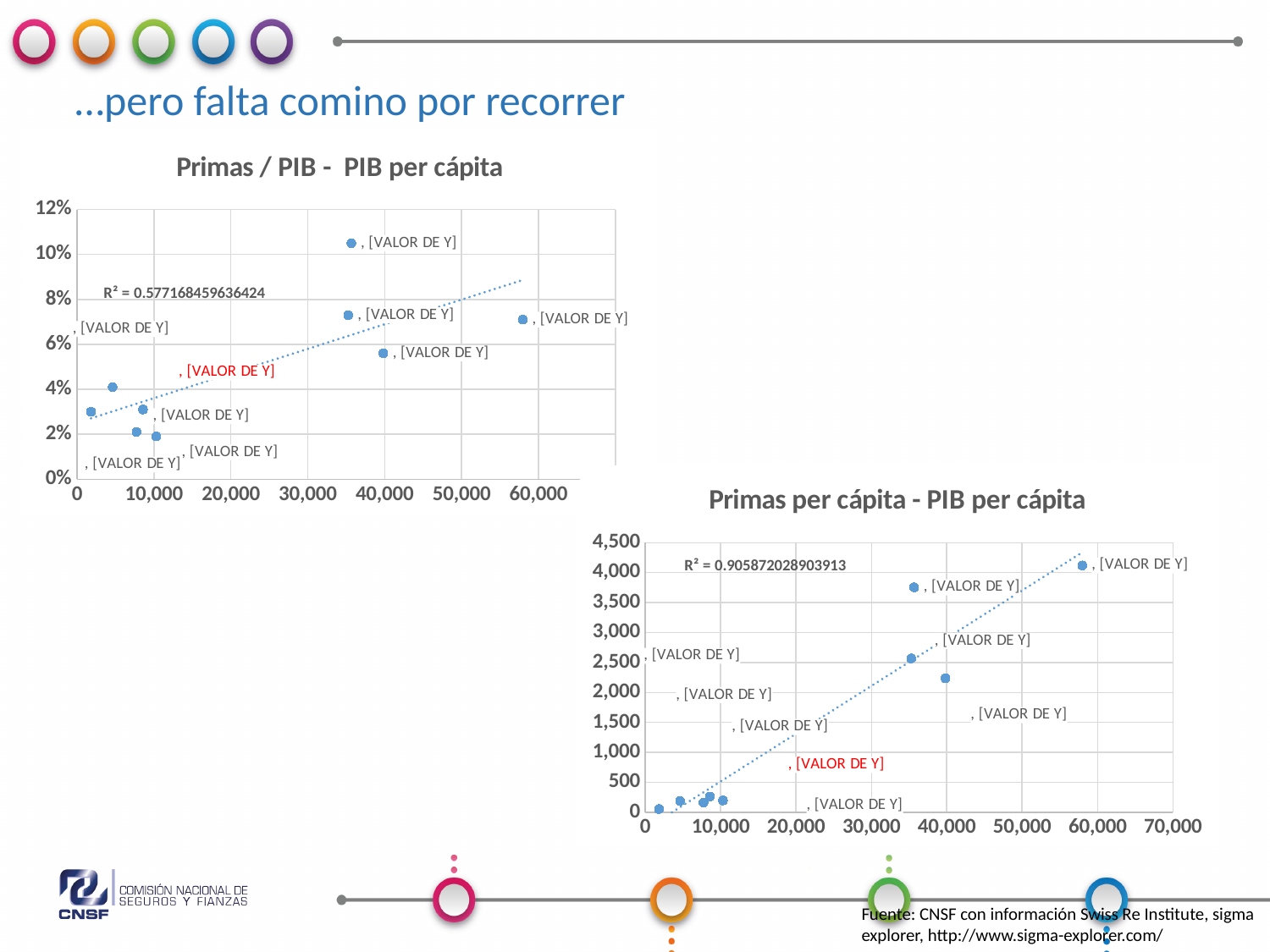

…pero falta comino por recorrer

### Chart: Primas / PIB -  PIB per cápita

| Category | Primas / PIB |
|---|---|

### Chart: Primas per cápita - PIB per cápita

| Category | Primas per cápita |
|---|---|
Fuente: CNSF con información Swiss Re Institute, sigma explorer, http://www.sigma-explorer.com/